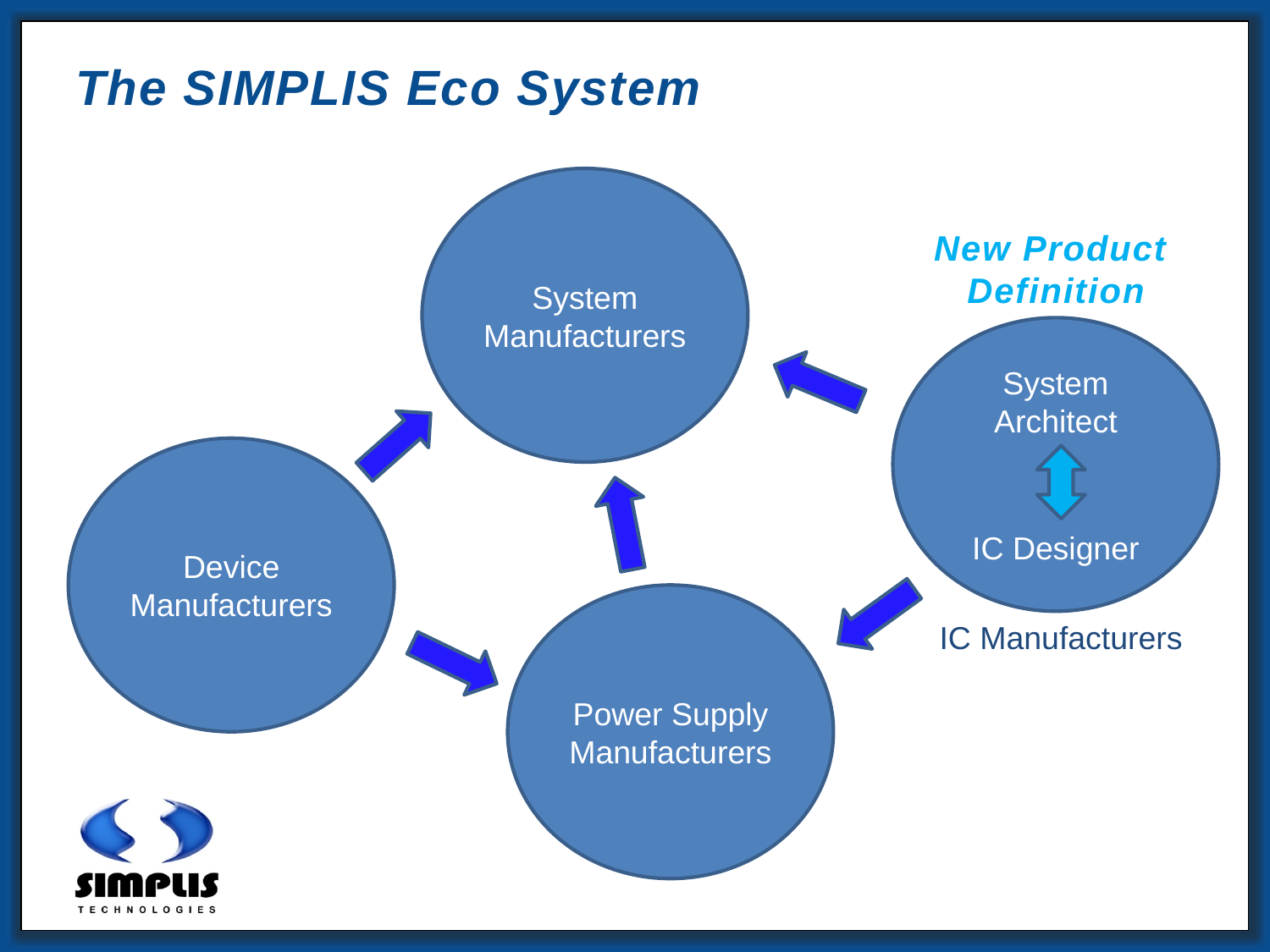

The SIMPLIS Eco System

System Manufacturers
New Product
Definition
System Architect

IC Designer

Device Manufacturers

Power Supply
Manufacturers
IC Manufacturers